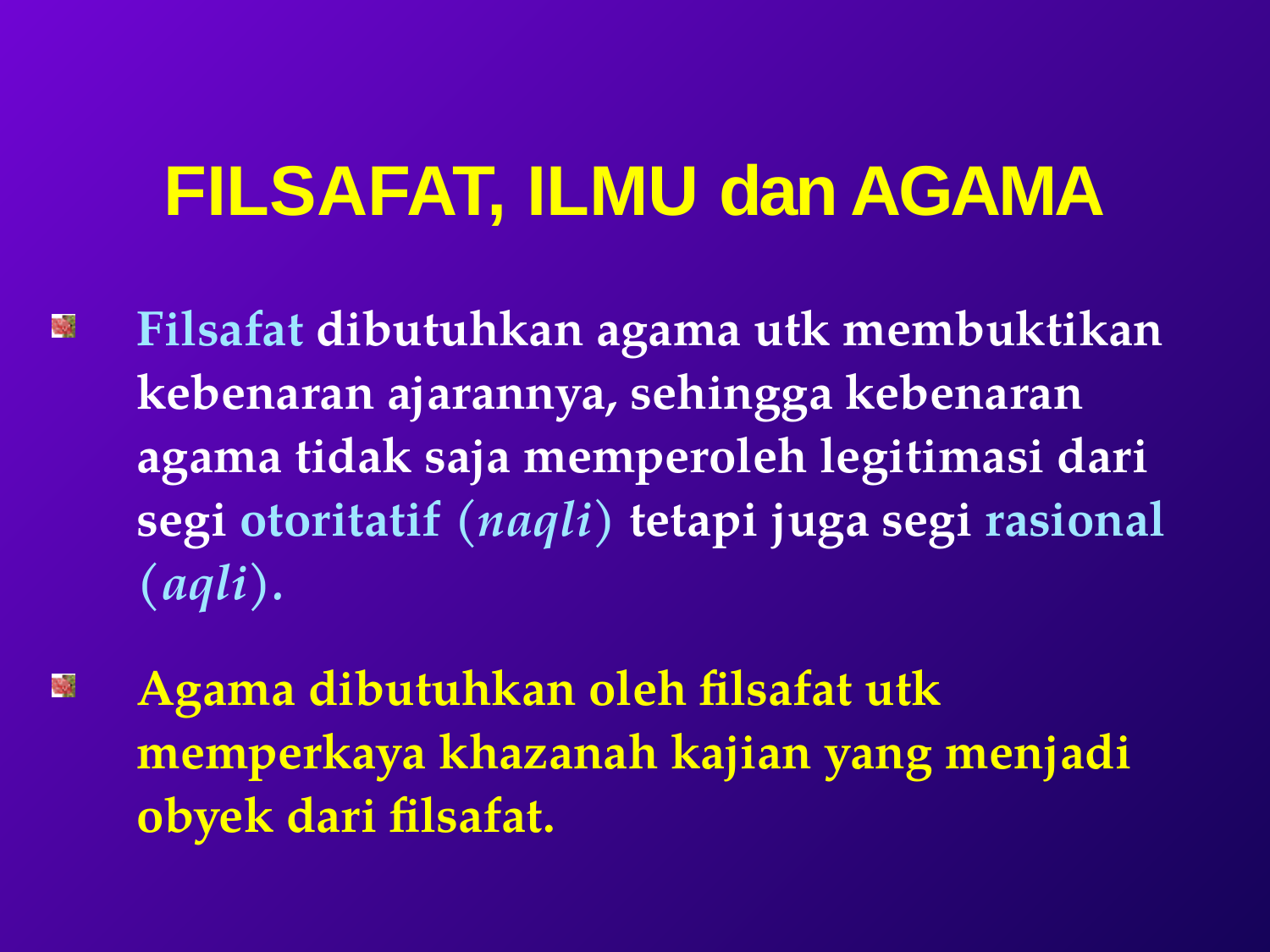

# FILSAFAT, ILMU dan AGAMA
Filsafat dibutuhkan agama utk membuktikan kebenaran ajarannya, sehingga kebenaran agama tidak saja memperoleh legitimasi dari segi otoritatif (naqli) tetapi juga segi rasional (aqli).
Agama dibutuhkan oleh filsafat utk memperkaya khazanah kajian yang menjadi obyek dari filsafat.